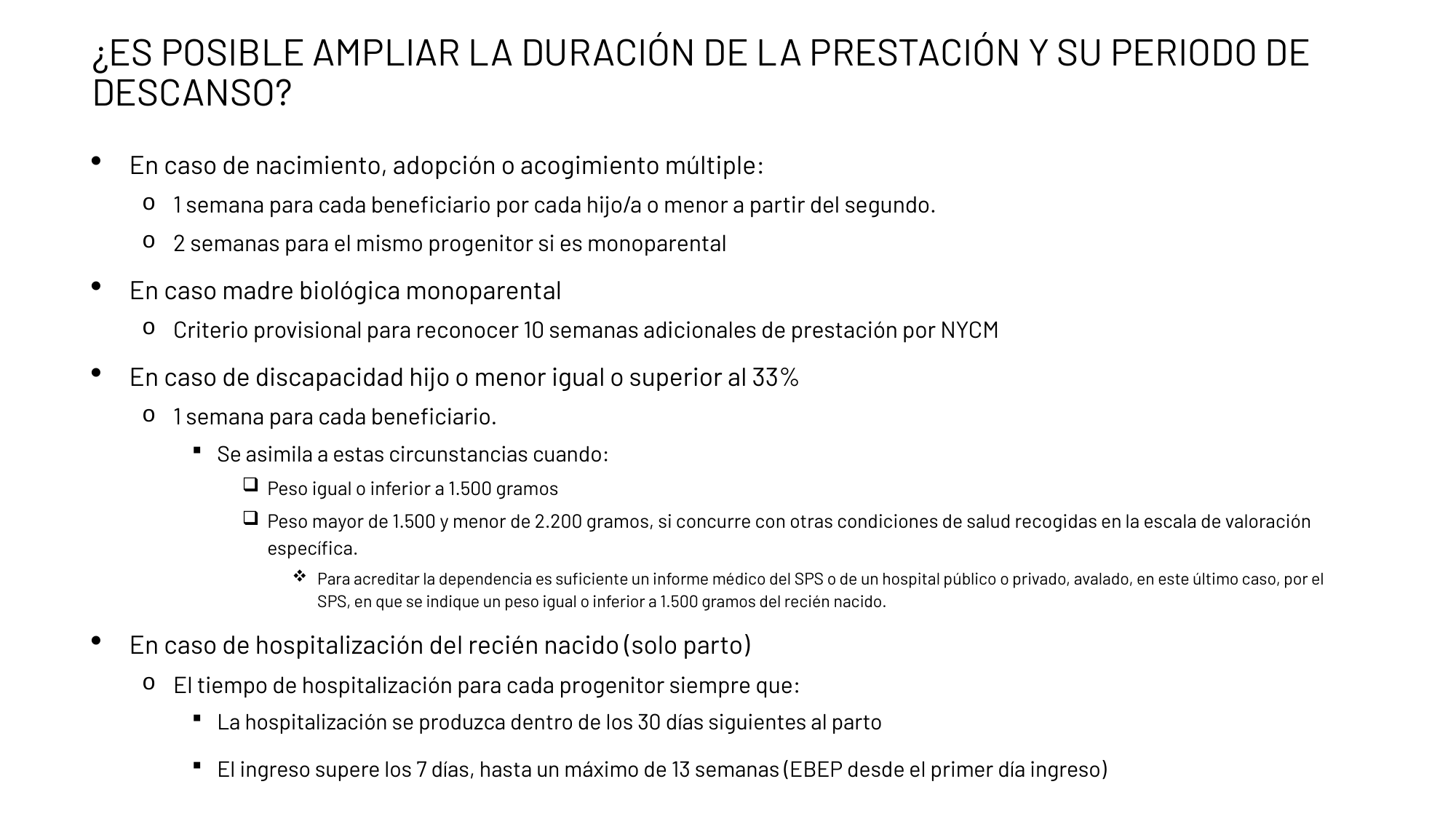

# ¿Es posible ampliar la duración de la prestación y su periodo de descanso?
En caso de nacimiento, adopción o acogimiento múltiple:
1 semana para cada beneficiario por cada hijo/a o menor a partir del segundo.
2 semanas para el mismo progenitor si es monoparental
En caso madre biológica monoparental
Criterio provisional para reconocer 10 semanas adicionales de prestación por NYCM
En caso de discapacidad hijo o menor igual o superior al 33%
1 semana para cada beneficiario.
Se asimila a estas circunstancias cuando:
Peso igual o inferior a 1.500 gramos
Peso mayor de 1.500 y menor de 2.200 gramos, si concurre con otras condiciones de salud recogidas en la escala de valoración específica.
Para acreditar la dependencia es suficiente un informe médico del SPS o de un hospital público o privado, avalado, en este último caso, por el SPS, en que se indique un peso igual o inferior a 1.500 gramos del recién nacido.
En caso de hospitalización del recién nacido (solo parto)
El tiempo de hospitalización para cada progenitor siempre que:
La hospitalización se produzca dentro de los 30 días siguientes al parto
El ingreso supere los 7 días, hasta un máximo de 13 semanas (EBEP desde el primer día ingreso)